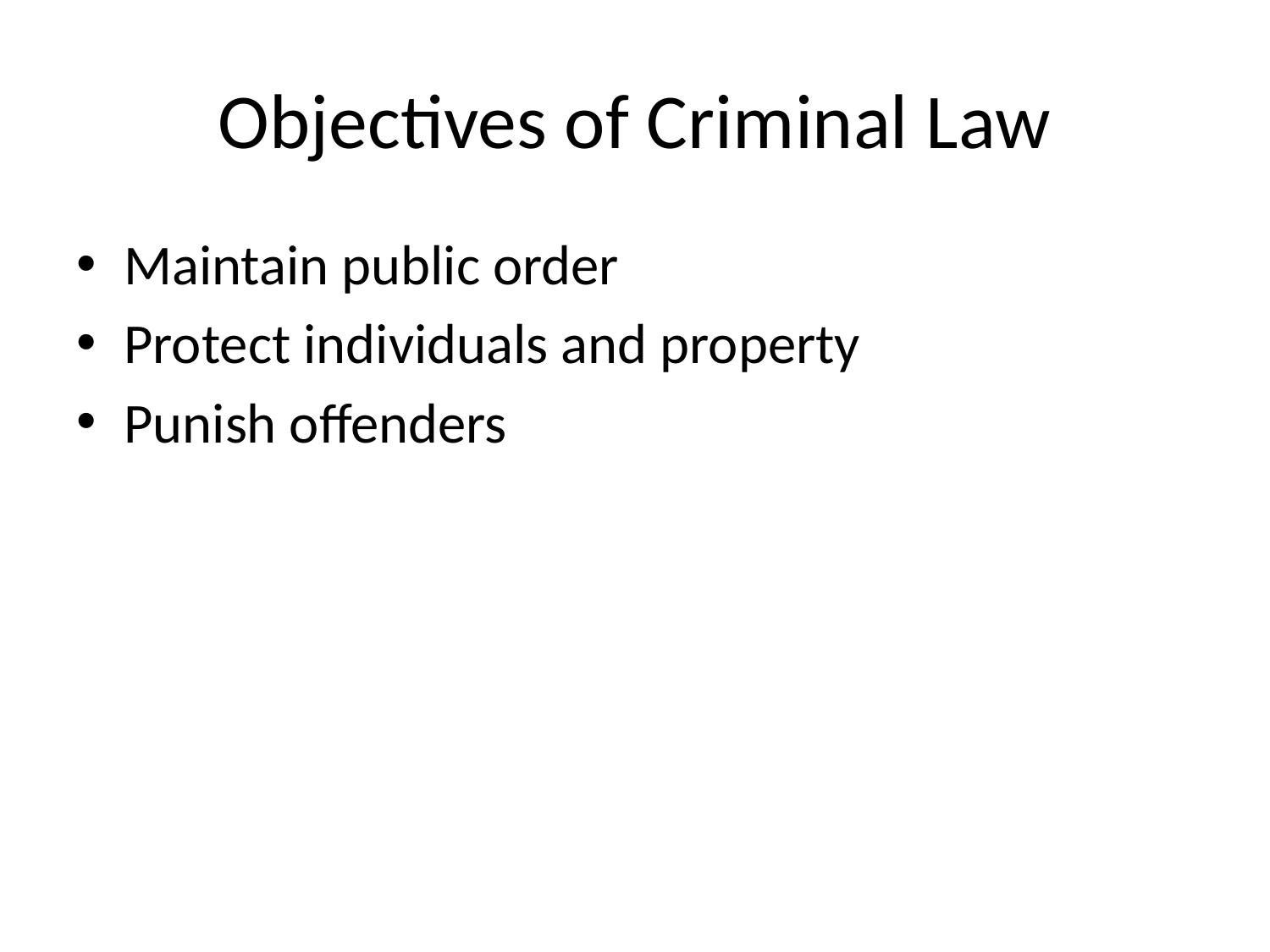

# Objectives of Criminal Law
Maintain public order
Protect individuals and property
Punish offenders